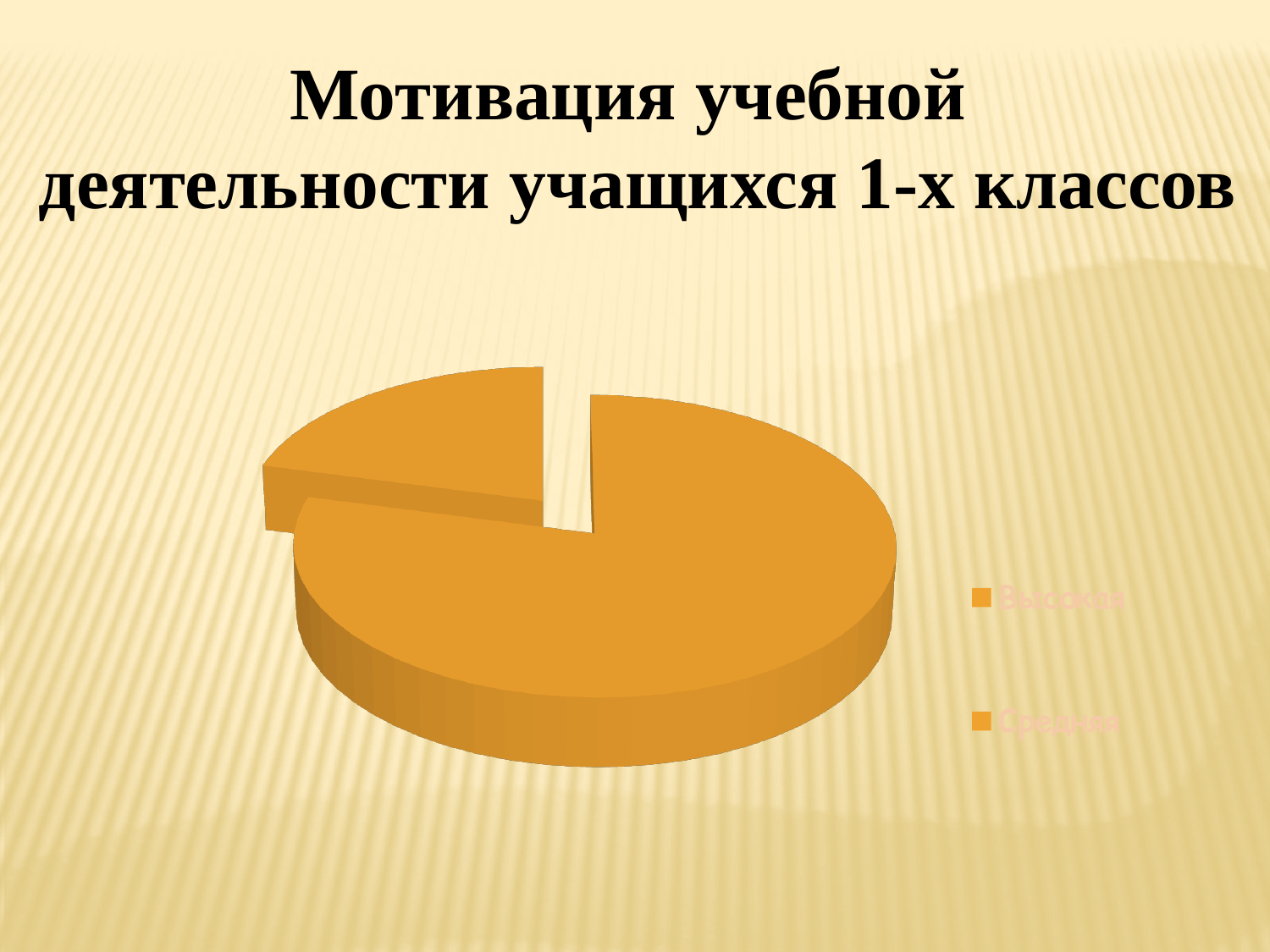

Мотивация учебной
деятельности учащихся 1-х классов

[unsupported chart]